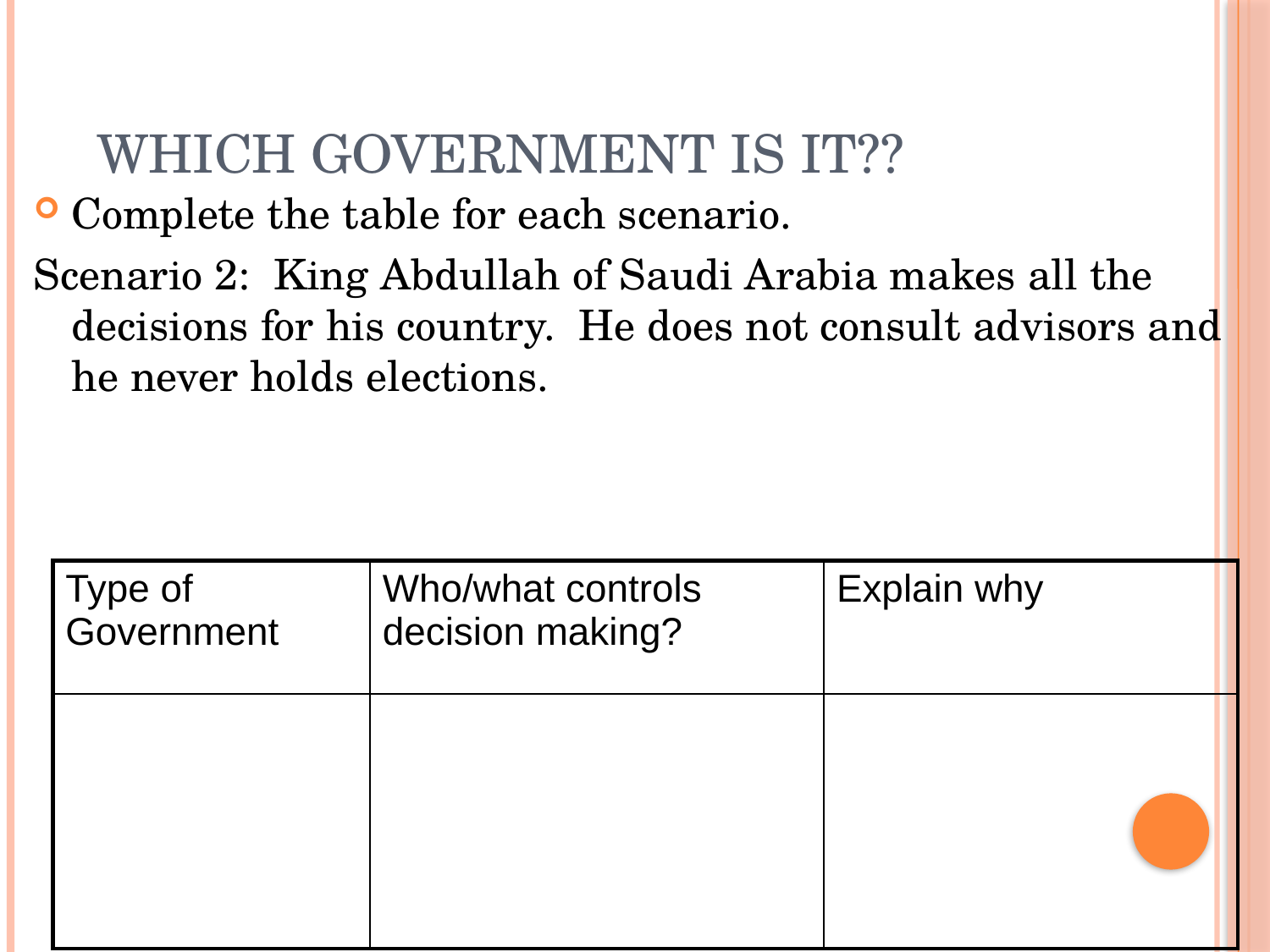

# Which government is it??
Complete the table for each scenario.
Scenario 2:  King Abdullah of Saudi Arabia makes all the decisions for his country.  He does not consult advisors and he never holds elections.

| Type of Government | Who/what controls decision making? | Explain why |
| --- | --- | --- |
|  |  |  |